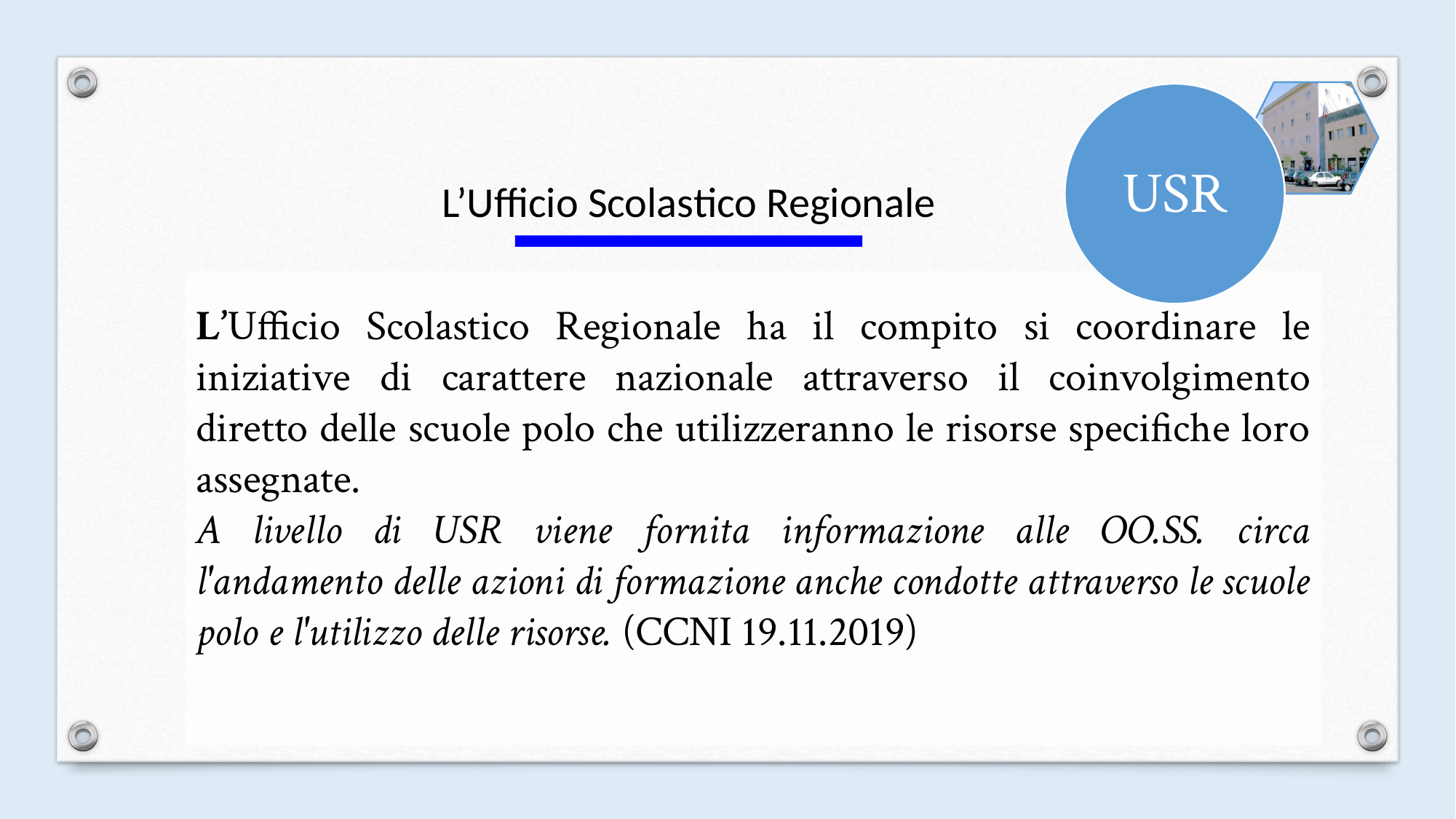

USR
L’Ufficio Scolastico Regionale

L’Ufficio Scolastico Regionale ha il compito si coordinare le iniziative di carattere nazionale attraverso il coinvolgimento diretto delle scuole polo che utilizzeranno le risorse specifiche loro assegnate.
A livello di USR viene fornita informazione alle OO.SS. circa l'andamento delle azioni di formazione anche condotte attraverso le scuole polo e l'utilizzo delle risorse. (CCNI 19.11.2019)